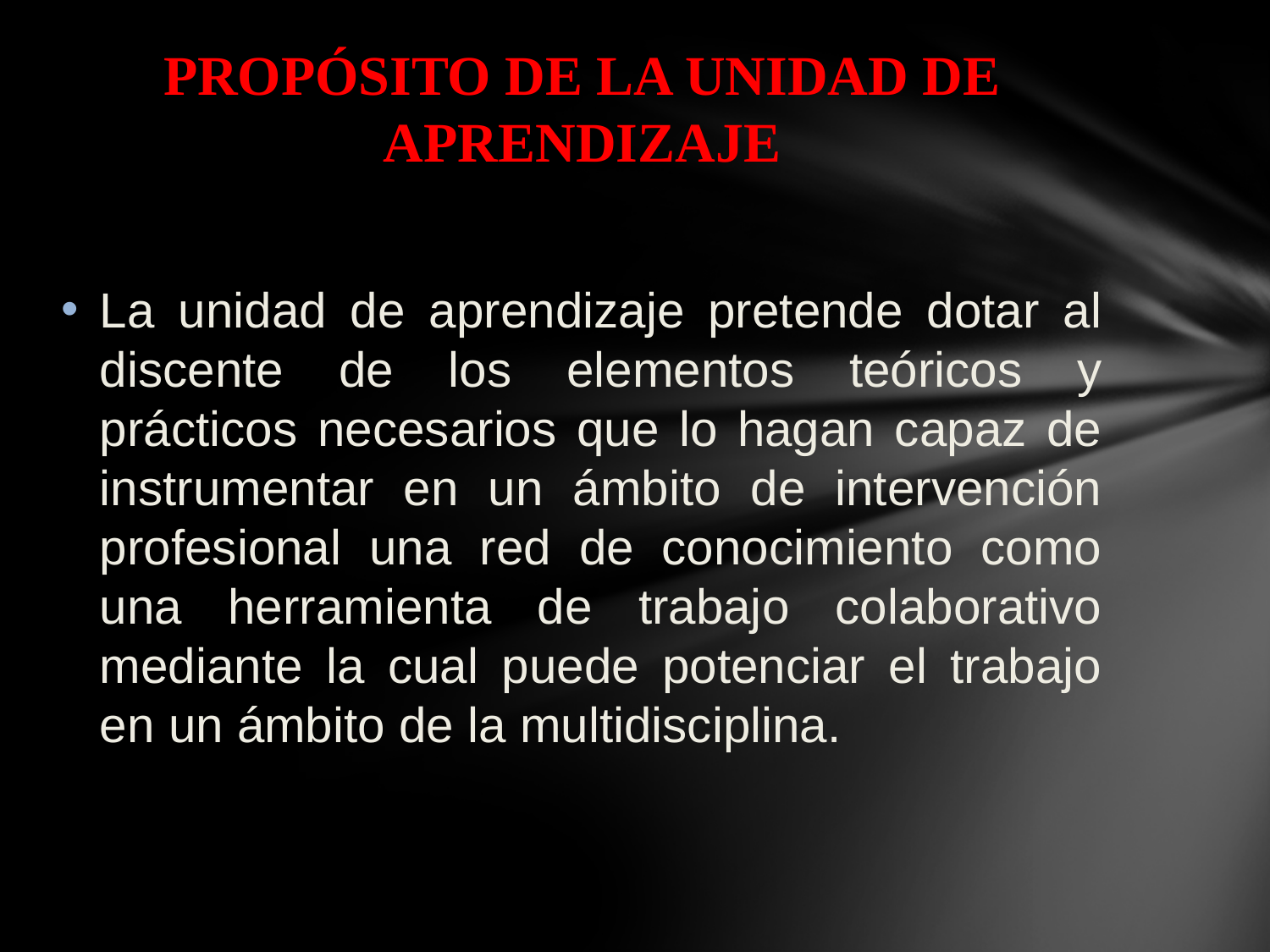

# PROPÓSITO DE LA UNIDAD DE APRENDIZAJE

La unidad de aprendizaje pretende dotar al discente de los elementos teóricos y prácticos necesarios que lo hagan capaz de instrumentar en un ámbito de intervención profesional una red de conocimiento como una herramienta de trabajo colaborativo mediante la cual puede potenciar el trabajo en un ámbito de la multidisciplina.